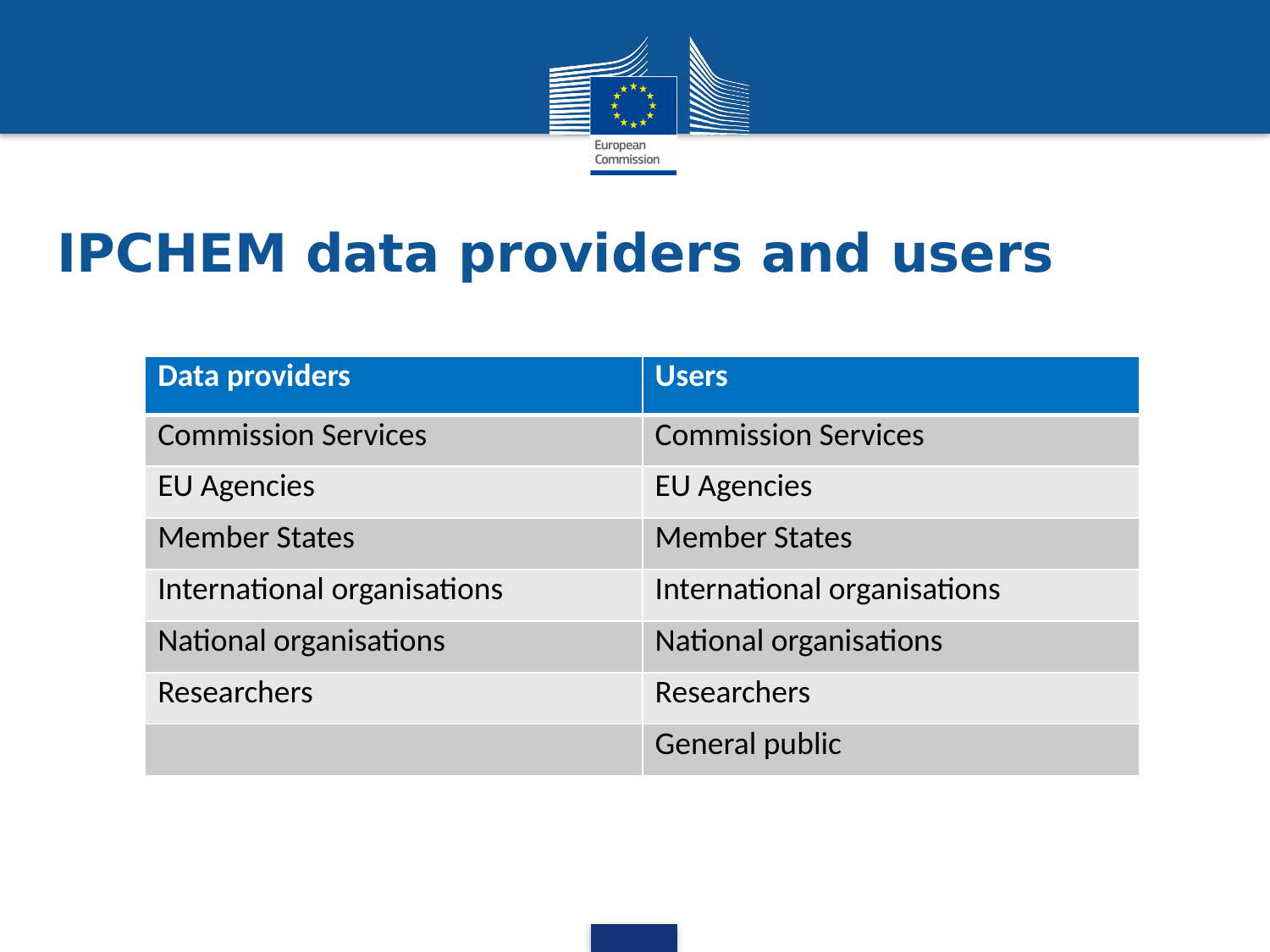

IPCHEM data providers and users
| Data providers | Users |
| --- | --- |
| Commission Services | Commission Services |
| EU Agencies | EU Agencies |
| Member States | Member States |
| International organisations | International organisations |
| National organisations | National organisations |
| Researchers | Researchers |
|  | General public |